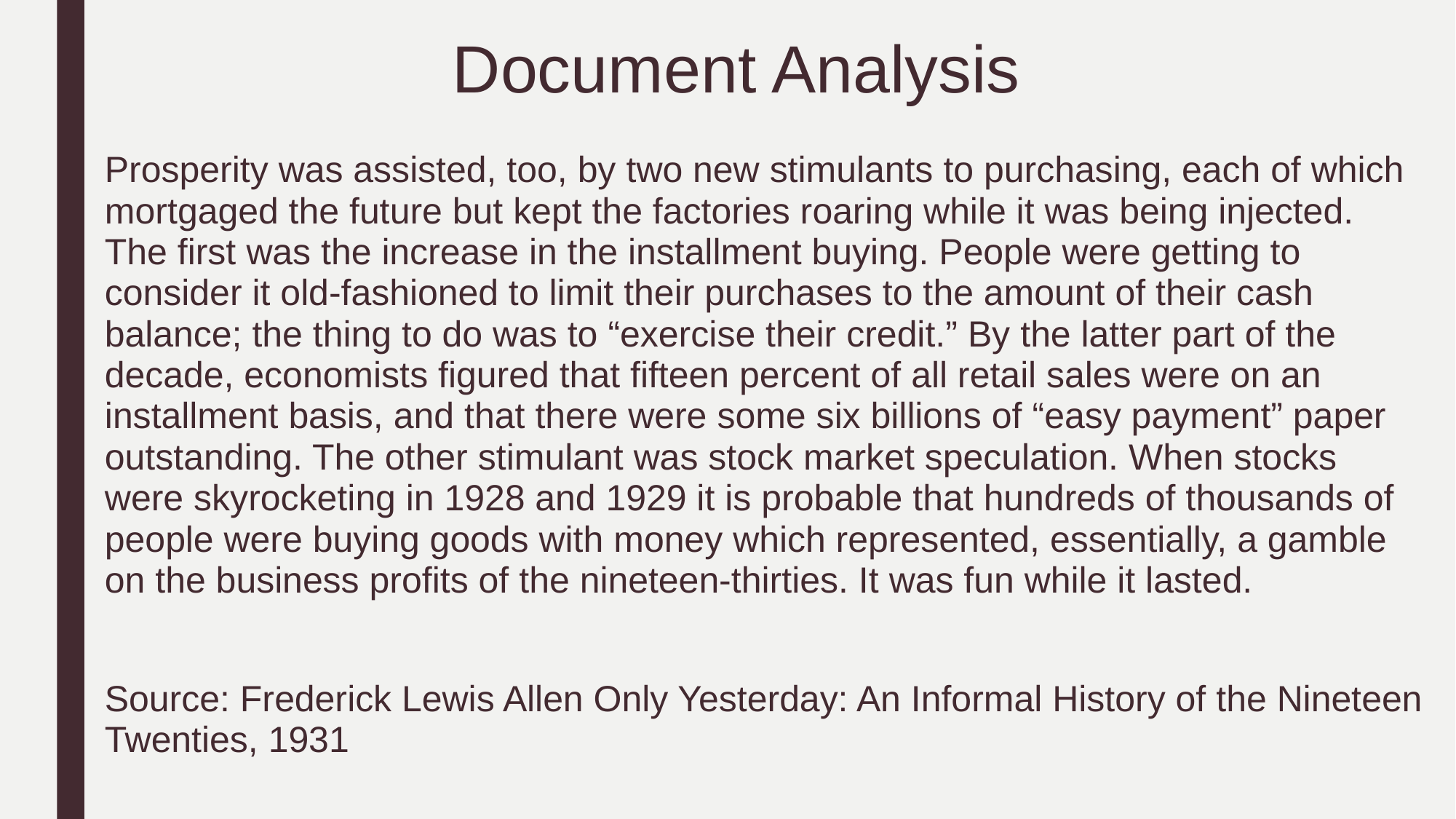

# Document Analysis
Prosperity was assisted, too, by two new stimulants to purchasing, each of which mortgaged the future but kept the factories roaring while it was being injected. The first was the increase in the installment buying. People were getting to consider it old-fashioned to limit their purchases to the amount of their cash balance; the thing to do was to “exercise their credit.” By the latter part of the decade, economists figured that fifteen percent of all retail sales were on an installment basis, and that there were some six billions of “easy payment” paper outstanding. The other stimulant was stock market speculation. When stocks were skyrocketing in 1928 and 1929 it is probable that hundreds of thousands of people were buying goods with money which represented, essentially, a gamble on the business profits of the nineteen-thirties. It was fun while it lasted.

Source: Frederick Lewis Allen Only Yesterday: An Informal History of the Nineteen Twenties, 1931